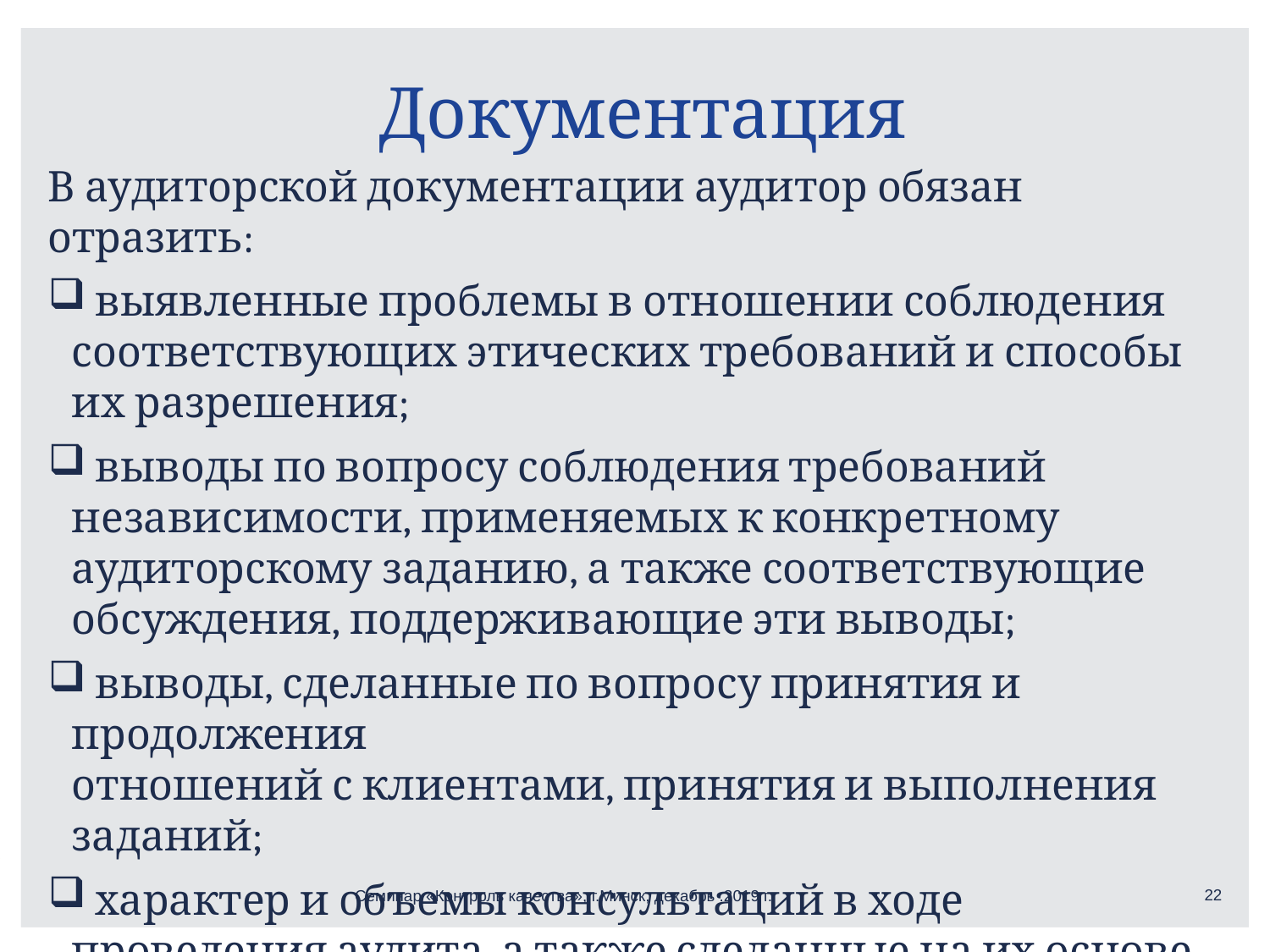

# Документация
В аудиторской документации аудитор обязан отразить:
 выявленные проблемы в отношении соблюдения
соответствующих этических требований и способы их разрешения;
 выводы по вопросу соблюдения требований независимости, применяемых к конкретному аудиторскому заданию, а также соответствующие обсуждения, поддерживающие эти выводы;
 выводы, сделанные по вопросу принятия и продолжения
отношений с клиентами, принятия и выполнения заданий;
 характер и объемы консультаций в ходе проведения аудита, а также сделанные на их основе выводы.
22
Семинар «Контроль качества», г.Минск, декабрь .2019 г.